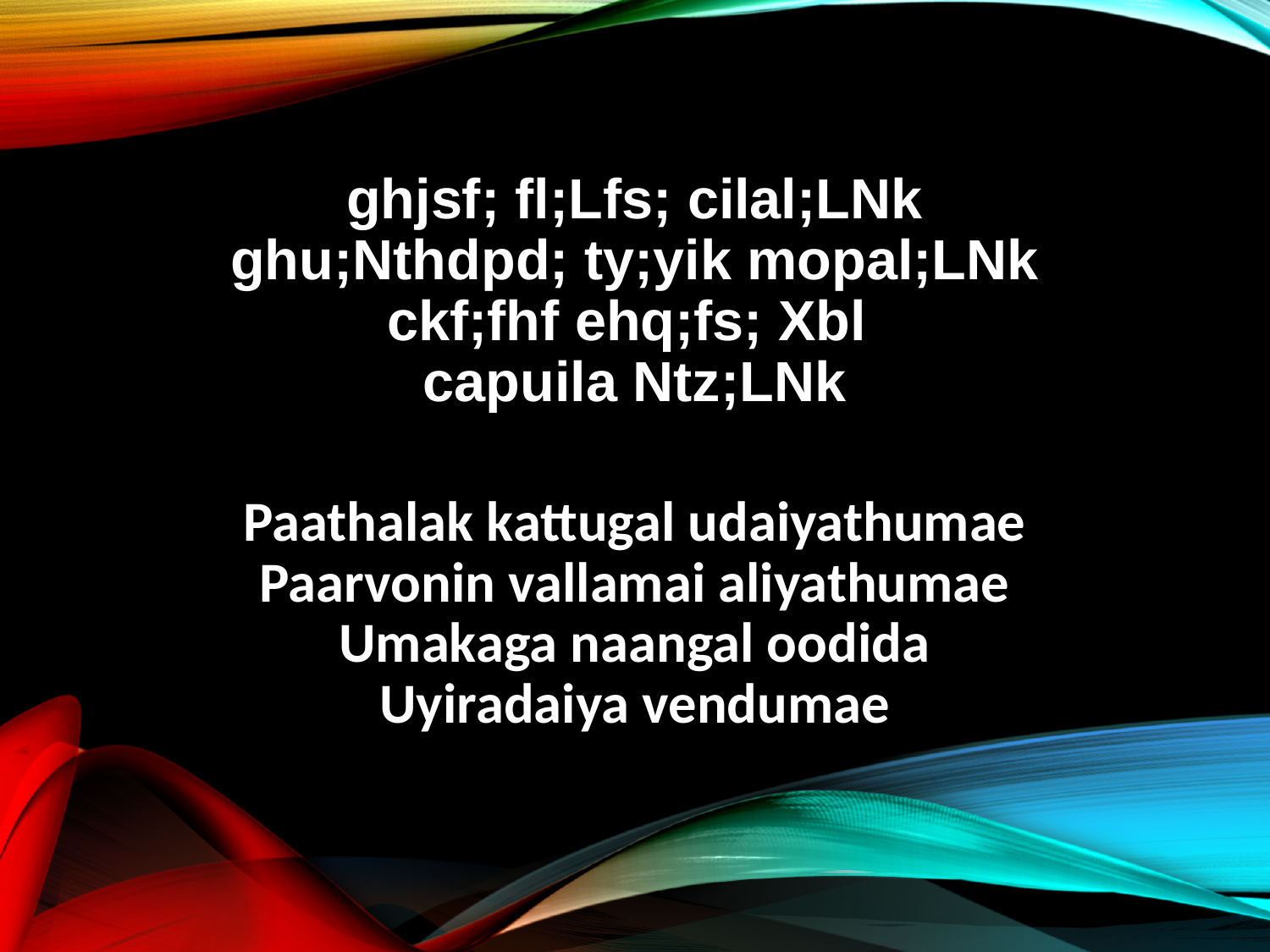

ghjsf; fl;Lfs; cilal;LNk
ghu;Nthdpd; ty;yik mopal;LNk
ckf;fhf ehq;fs; Xbl
capuila Ntz;LNk
Paathalak kattugal udaiyathumae
Paarvonin vallamai aliyathumae
Umakaga naangal oodida
Uyiradaiya vendumae